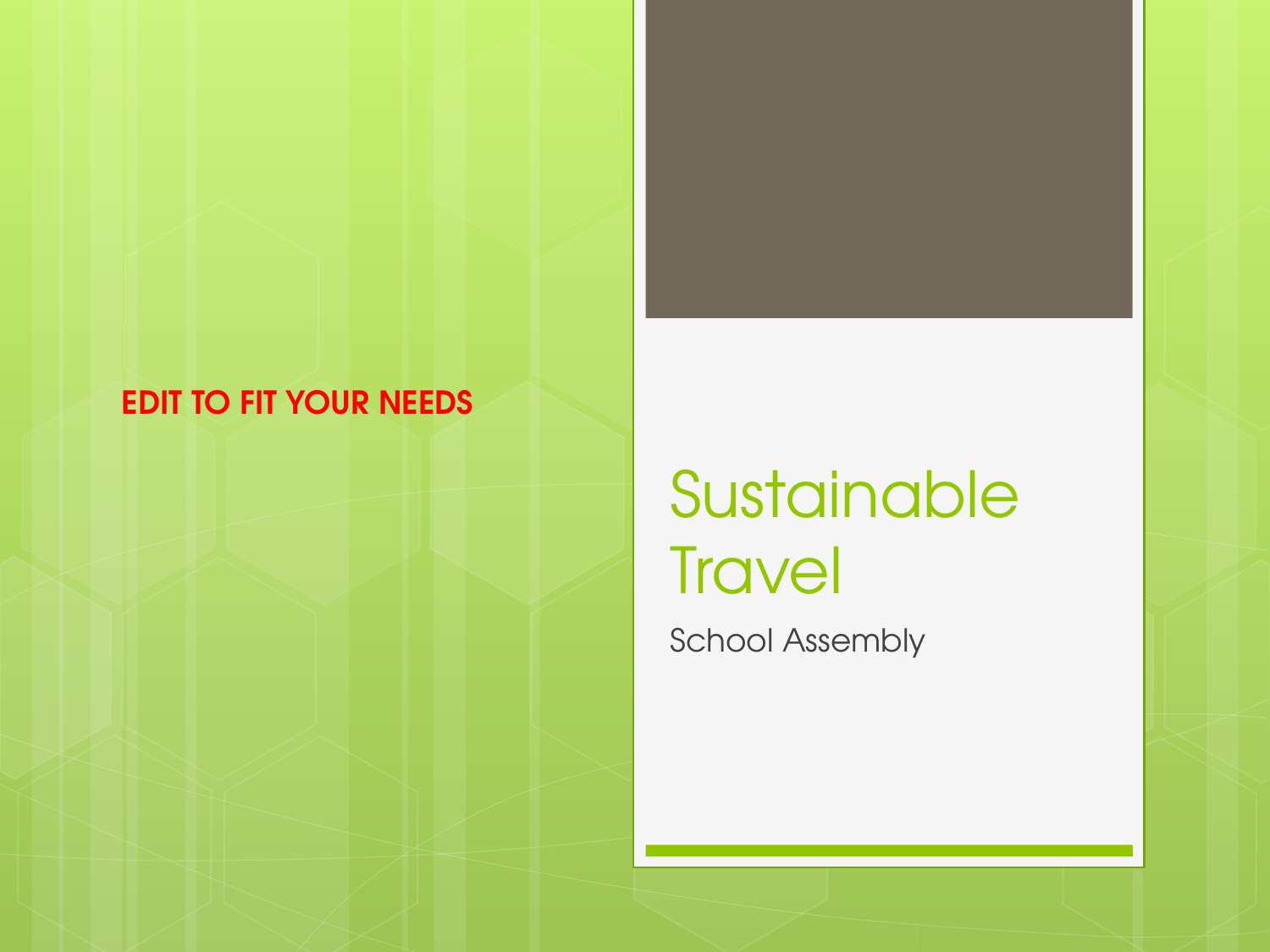

EDIT TO FIT YOUR NEEDS
# Sustainable Travel
School Assembly